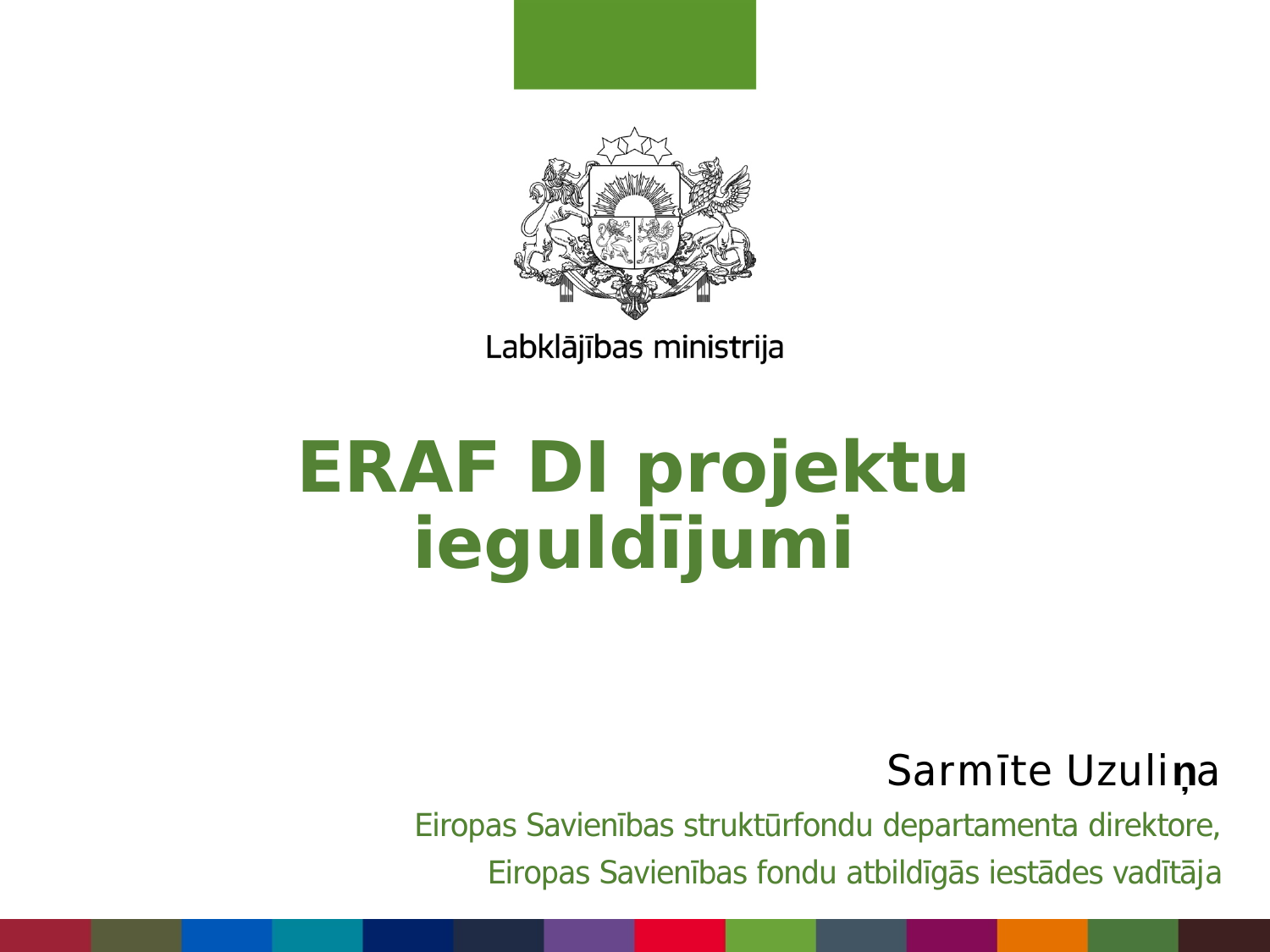

# ERAF DI projektu ieguldījumi

Sarmīte Uzuliņa
Eiropas Savienības struktūrfondu departamenta direktore,
Eiropas Savienības fondu atbildīgās iestādes vadītāja